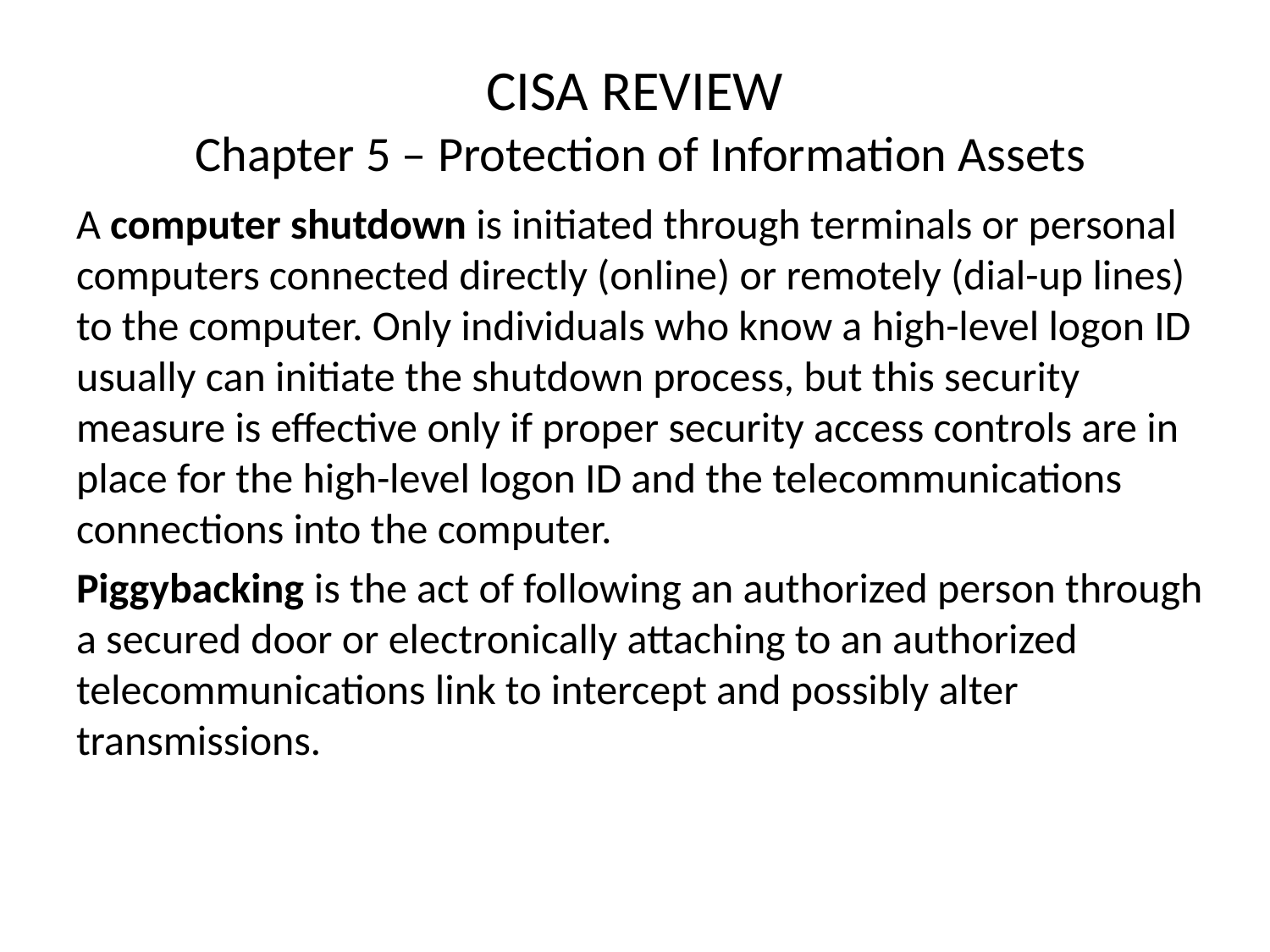

# CISA REVIEW Chapter 5 – Protection of Information Assets
A computer shutdown is initiated through terminals or personal computers connected directly (online) or remotely (dial-up lines) to the computer. Only individuals who know a high-level logon ID usually can initiate the shutdown process, but this security measure is effective only if proper security access controls are in place for the high-level logon ID and the telecommunications connections into the computer.
Piggybacking is the act of following an authorized person through a secured door or electronically attaching to an authorized telecommunications link to intercept and possibly alter transmissions.